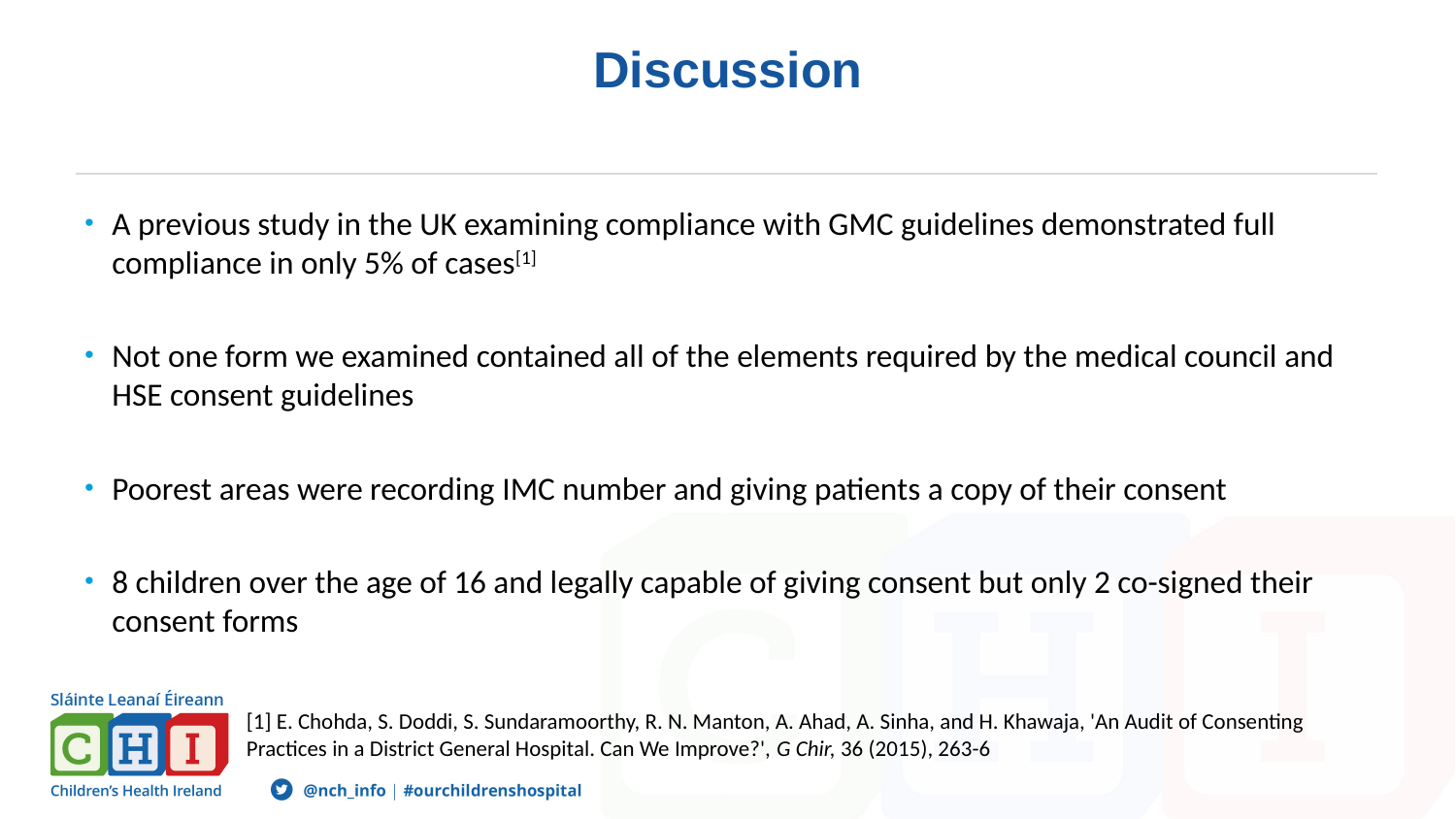

# Discussion
A previous study in the UK examining compliance with GMC guidelines demonstrated full compliance in only 5% of cases[1]

Not one form we examined contained all of the elements required by the medical council and HSE consent guidelines

Poorest areas were recording IMC number and giving patients a copy of their consent

8 children over the age of 16 and legally capable of giving consent but only 2 co-signed their consent forms

[1] E. Chohda, S. Doddi, S. Sundaramoorthy, R. N. Manton, A. Ahad, A. Sinha, and H. Khawaja, 'An Audit of Consenting Practices in a District General Hospital. Can We Improve?', G Chir, 36 (2015), 263-6